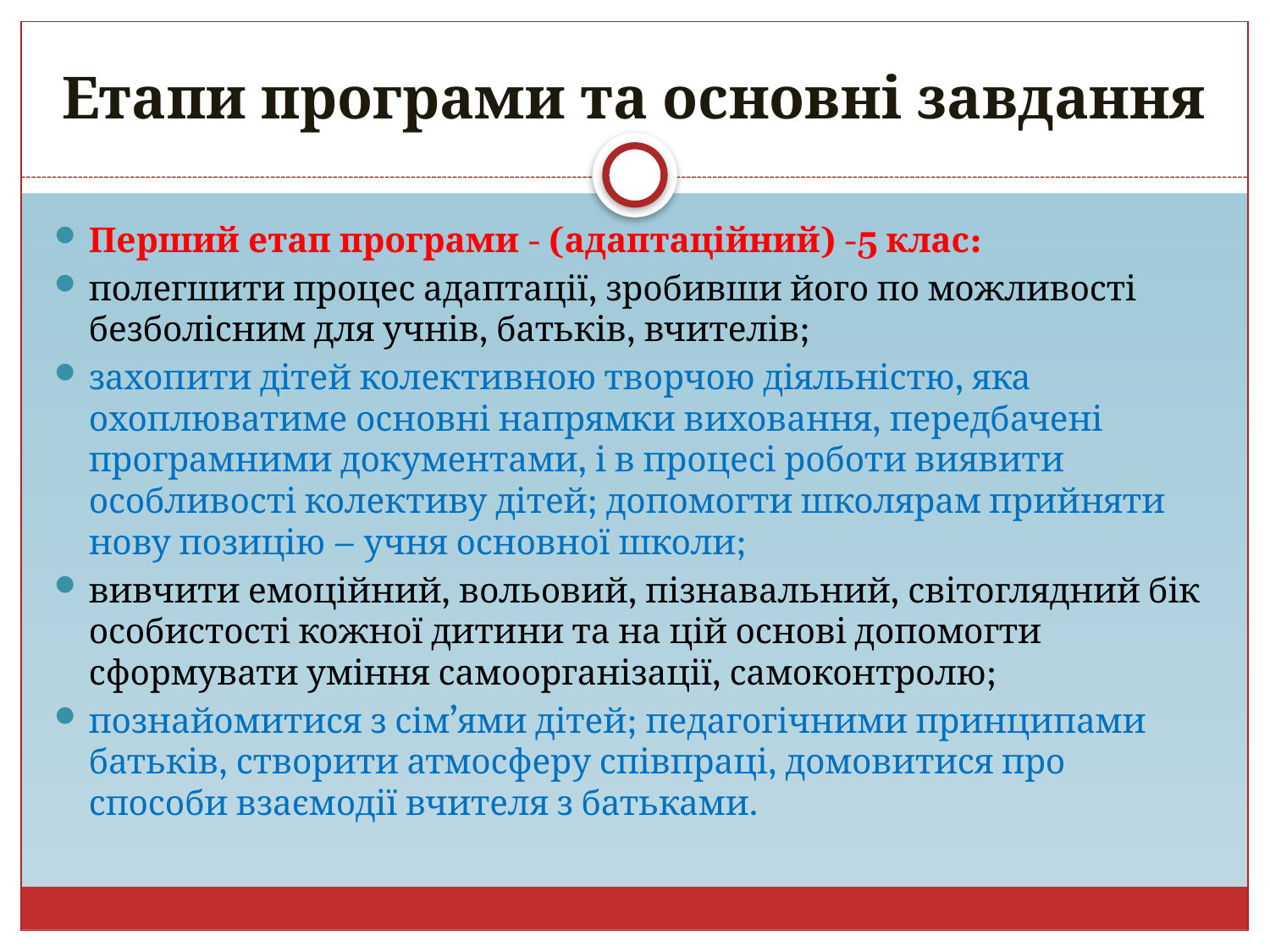

# Етапи програми та основні завдання
Перший етап програми - (адаптаційний) -5 клас:
полегшити процес адаптації, зробивши його по можливості безболісним для учнів, батьків, вчителів;
захопити дітей колективною творчою діяльністю, яка охоплюватиме основні напрямки виховання, передбачені програмними документами, і в процесі роботи виявити особливості колективу дітей; допомогти школярам прийняти нову позицію – учня основної школи;
вивчити емоційний, вольовий, пізнавальний, світоглядний бік особистості кожної дитини та на цій основі допомогти сформувати уміння самоорганізації, самоконтролю;
познайомитися з сім’ями дітей; педагогічними принципами батьків, створити атмосферу співпраці, домовитися про способи взаємодії вчителя з батьками.